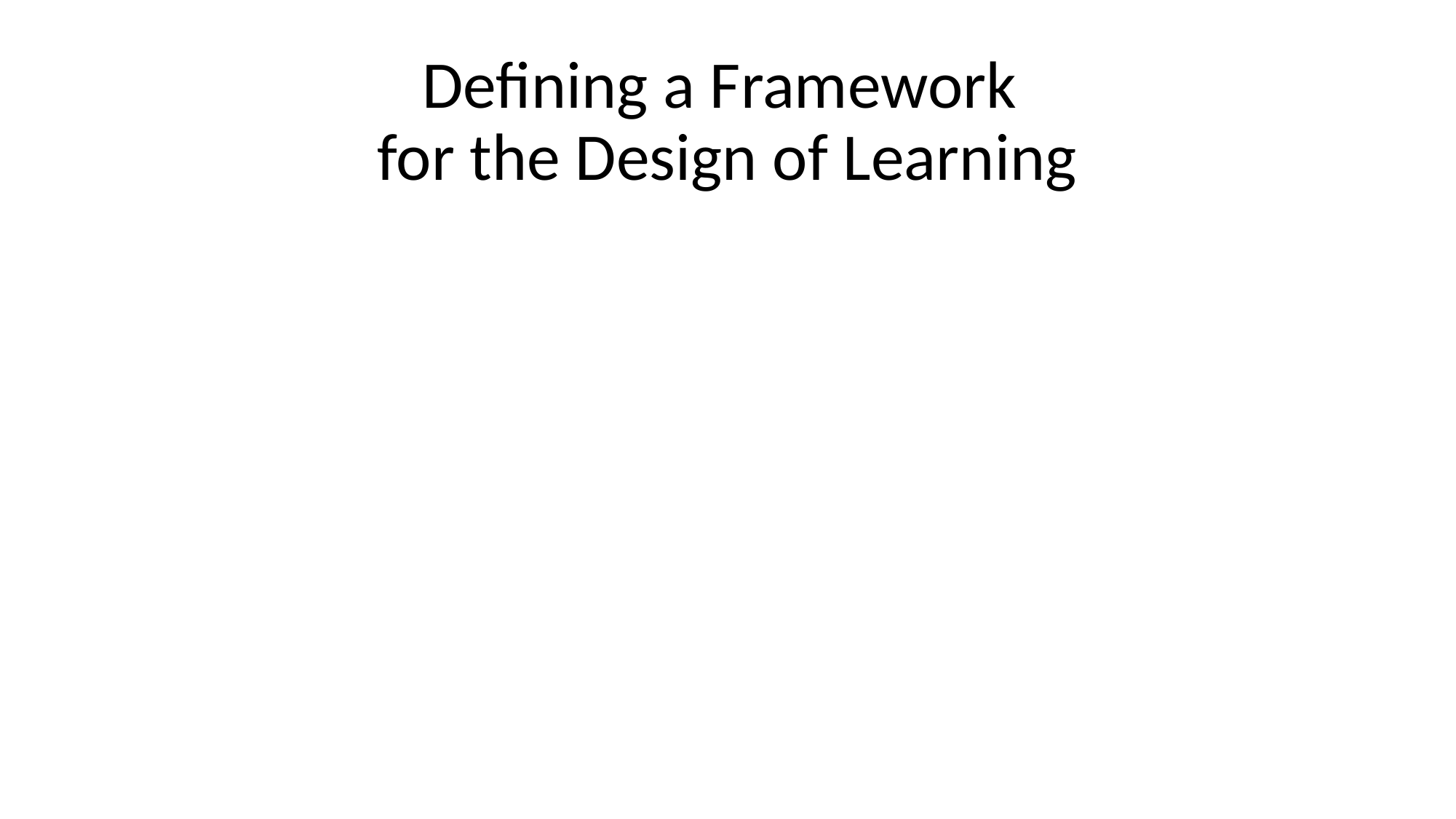

# Defining a Framework for the Design of Learning